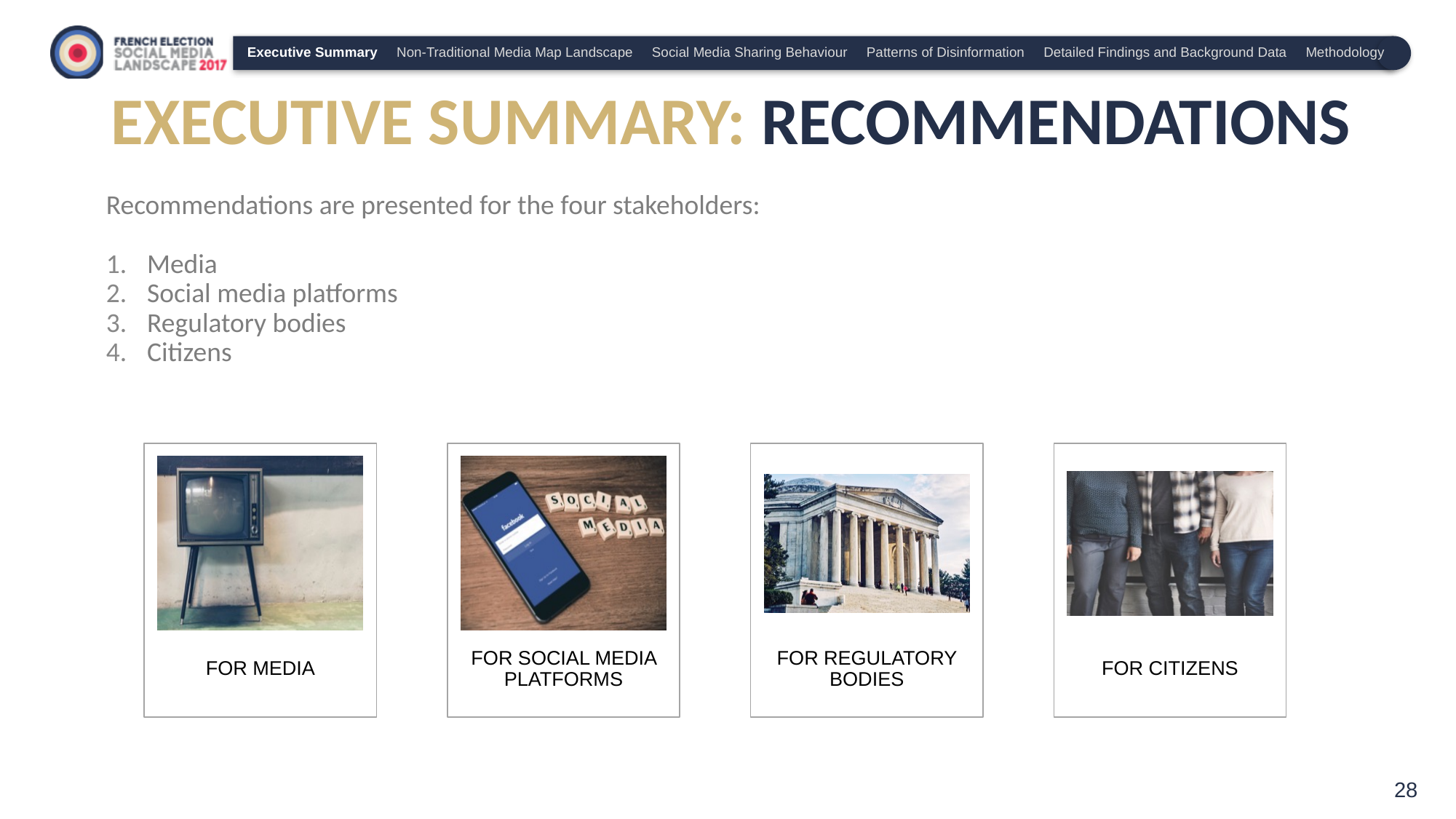

Executive Summary     Non-Traditional Media Map Landscape     Social Media Sharing Behaviour     Patterns of Disinformation     Detailed Findings and Background Data     Methodology
# EXECUTIVE SUMMARY: RECOMMENDATIONS
Recommendations are presented for the four stakeholders:

Media
Social media platforms
Regulatory bodies
Citizens

FOR MEDIA
FOR SOCIAL MEDIA PLATFORMS
FOR REGULATORY BODIES
FOR CITIZENS